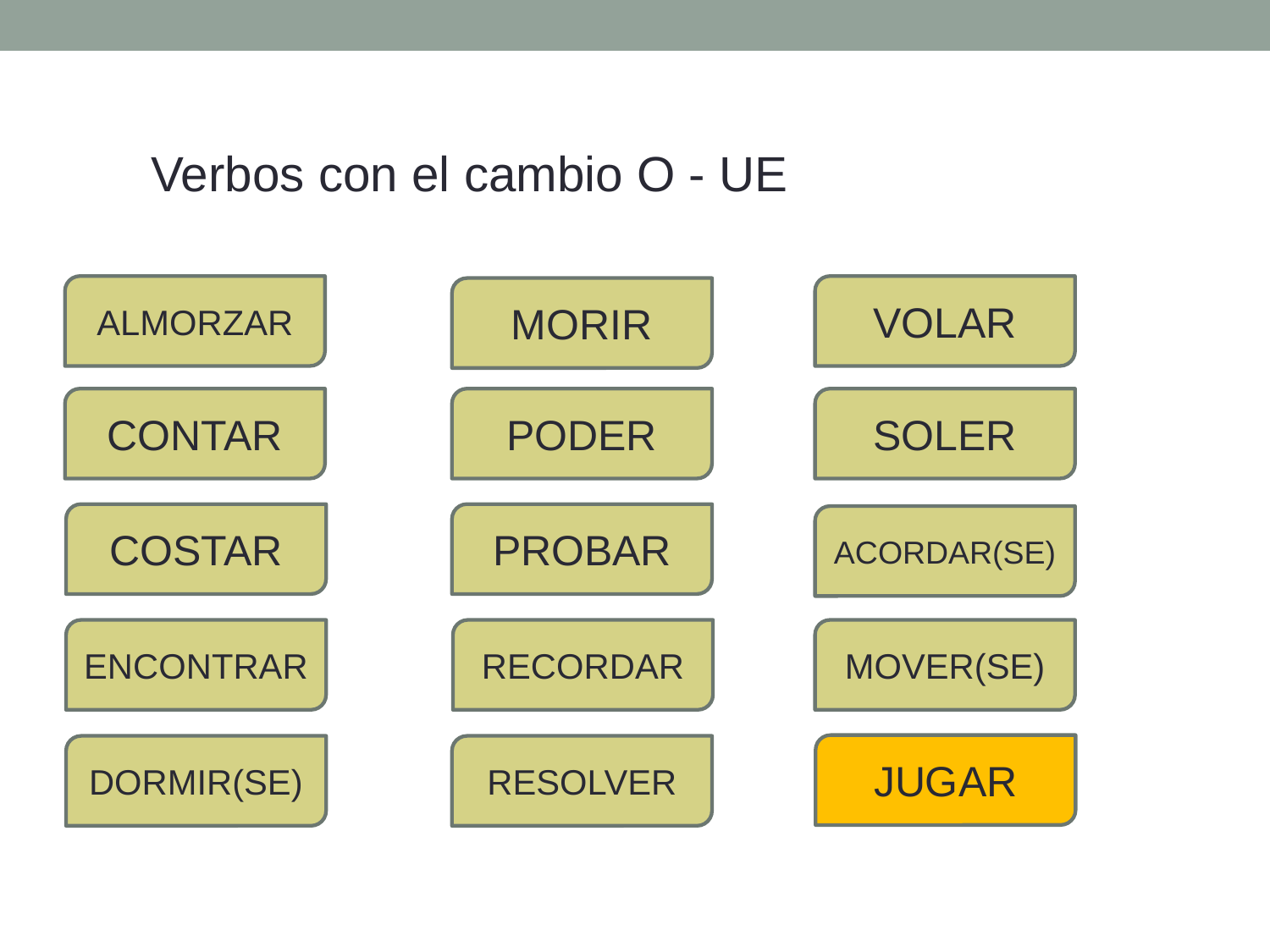

Verbos con el cambio O - UE
ALMORZAR
VOLAR
MORIR
CONTAR
PODER
SOLER
COSTAR
PROBAR
ACORDAR(SE)
ENCONTRAR
RECORDAR
MOVER(SE)
JUGAR
DORMIR(SE)
RESOLVER